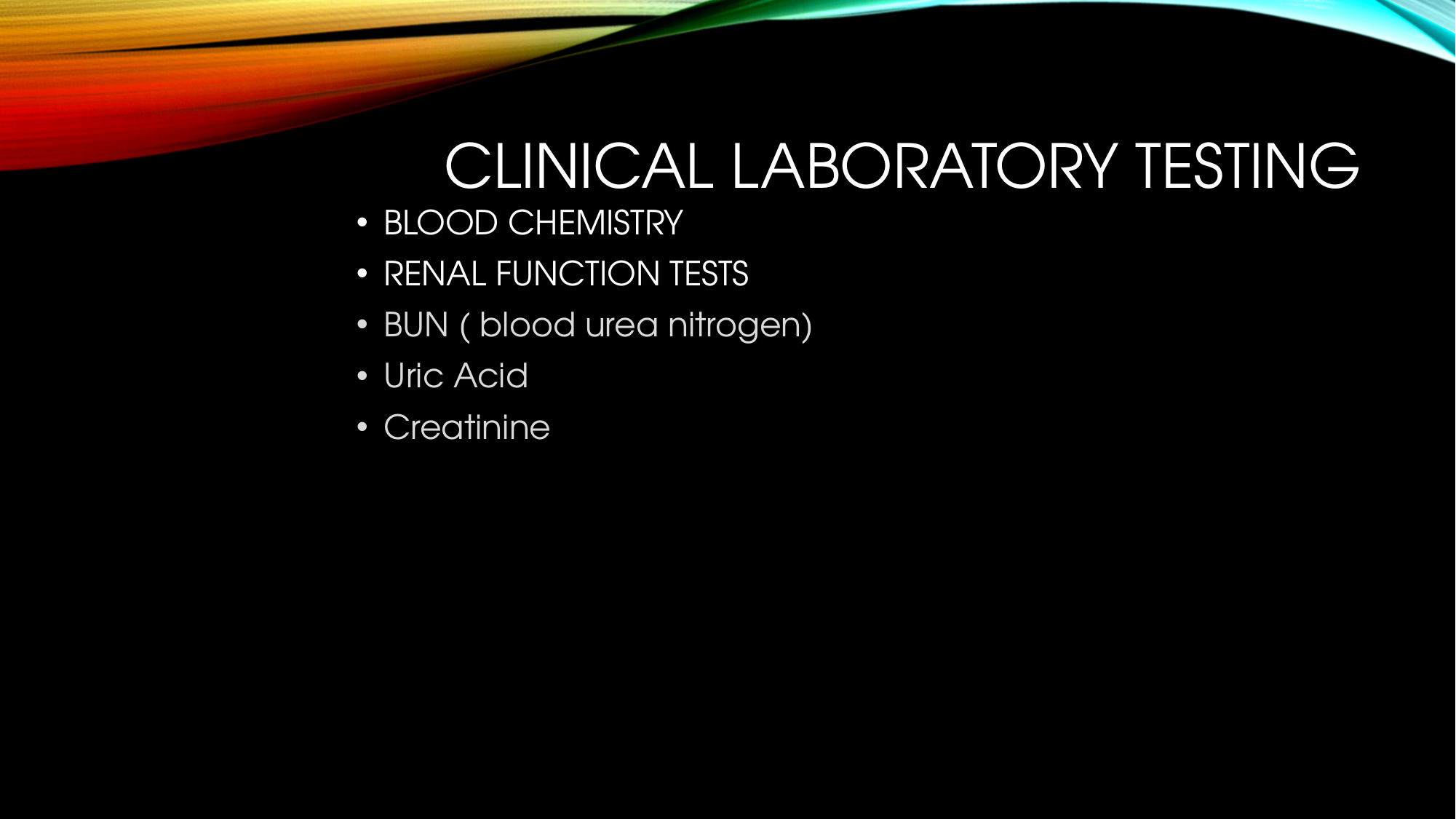

# Clinical laboratory testing
BLOOD CHEMISTRY
RENAL FUNCTION TESTS
BUN ( blood urea nitrogen)
Uric Acid
Creatinine